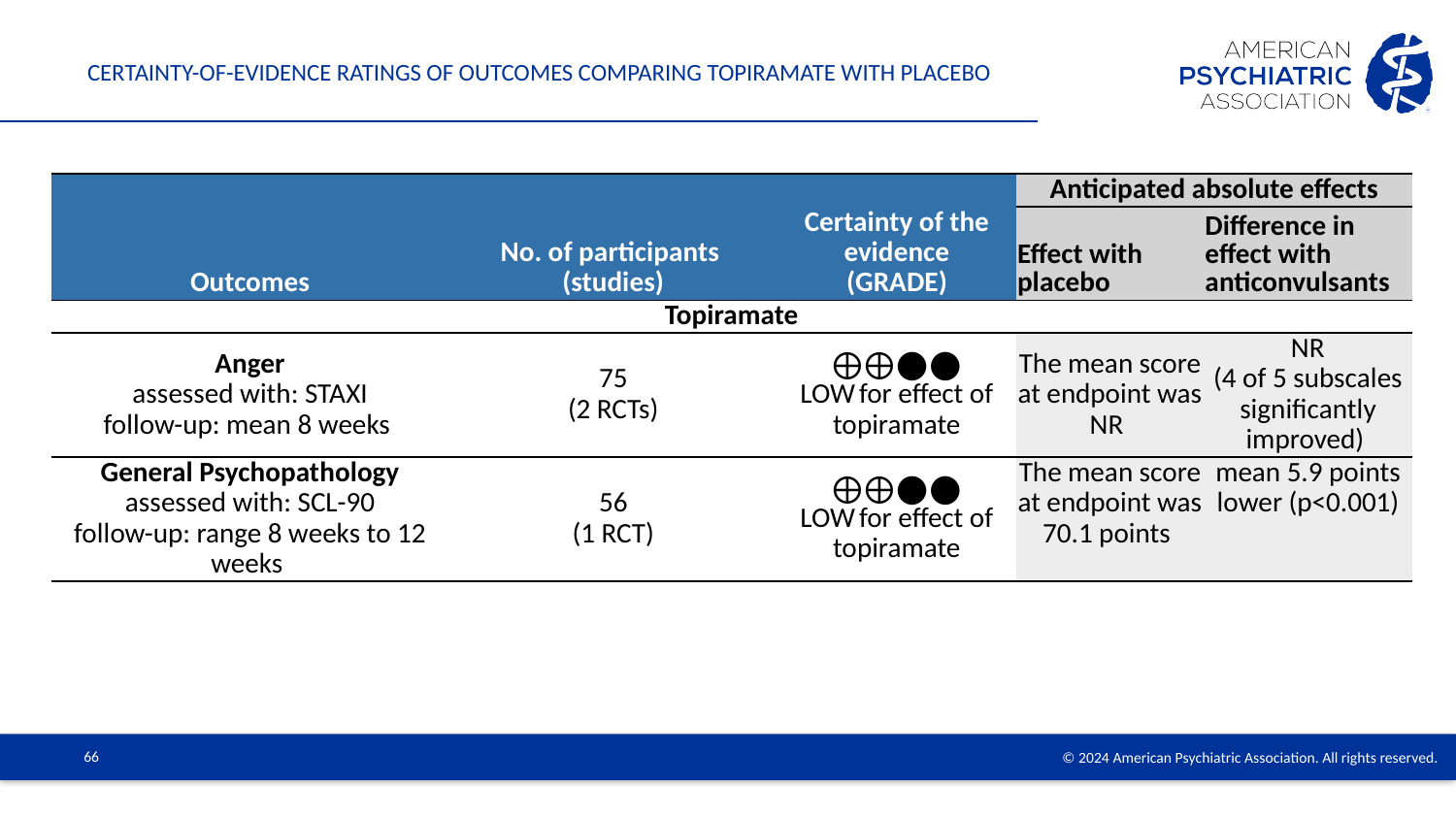

# Certainty-of-evidence ratings of outcomes comparing topiramate with placebo
| Outcomes | No. of participants (studies) | Certainty of the evidence (GRADE) | Anticipated absolute effects |  |
| --- | --- | --- | --- | --- |
|  |  |  | Effect with placebo | Difference in effect with anticonvulsants |
| Topiramate |  |  |  |  |
| Anger assessed with: STAXI follow-up: mean 8 weeks | 75 (2 RCTs) | ⨁⨁◯◯ LOW for effect of topiramate | The mean score at endpoint was NR | NR (4 of 5 subscales significantly improved) |
| General Psychopathology assessed with: SCL-90 follow-up: range 8 weeks to 12 weeks | 56 (1 RCT) | ⨁⨁◯◯ LOW for effect of topiramate | The mean score at endpoint was 70.1 points | mean 5.9 points lower (p<0.001) |